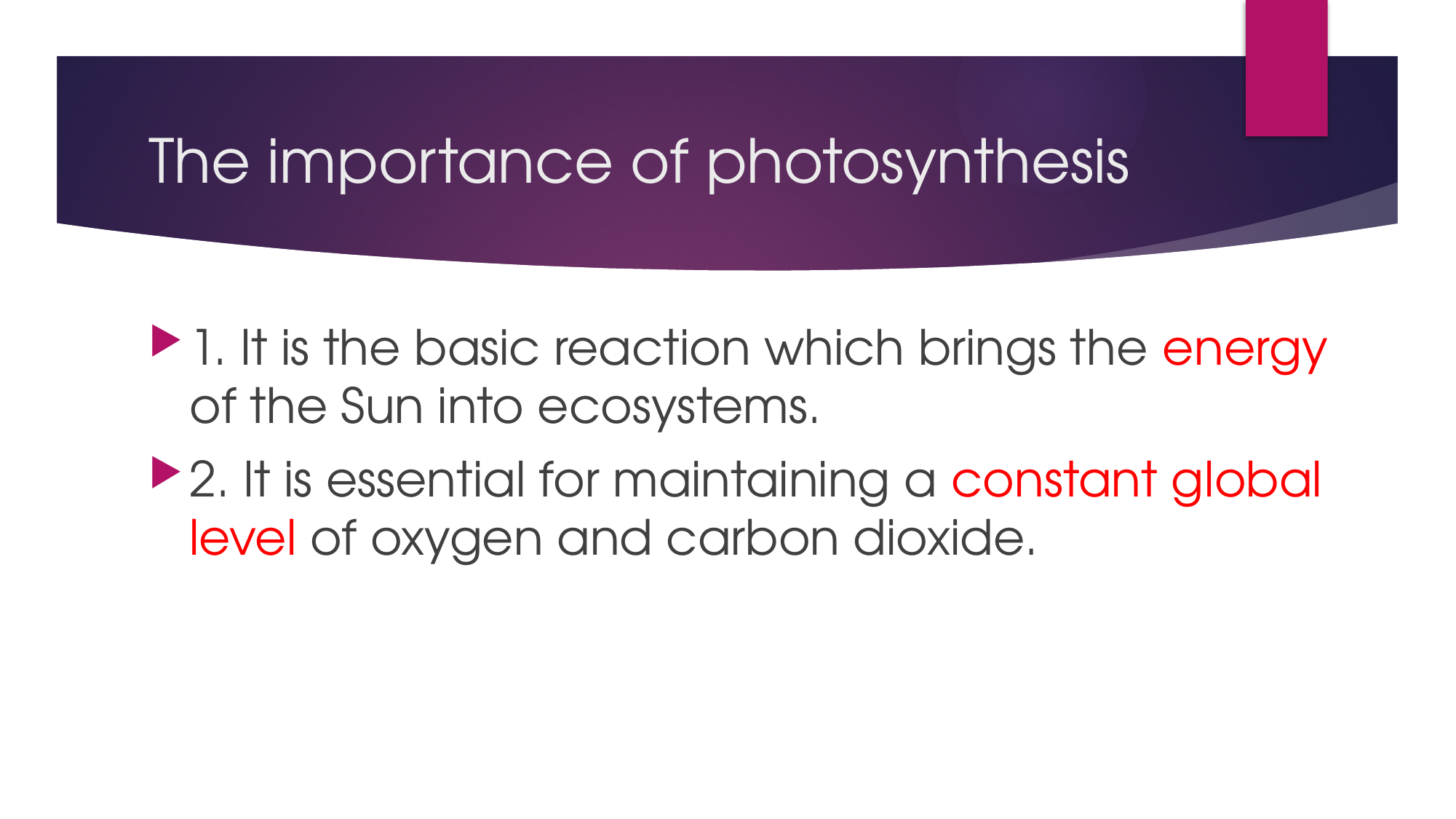

The importance of photosynthesis
1. It is the basic reaction which brings the energy of the Sun into ecosystems.
2. It is essential for maintaining a constant global level of oxygen and carbon dioxide.